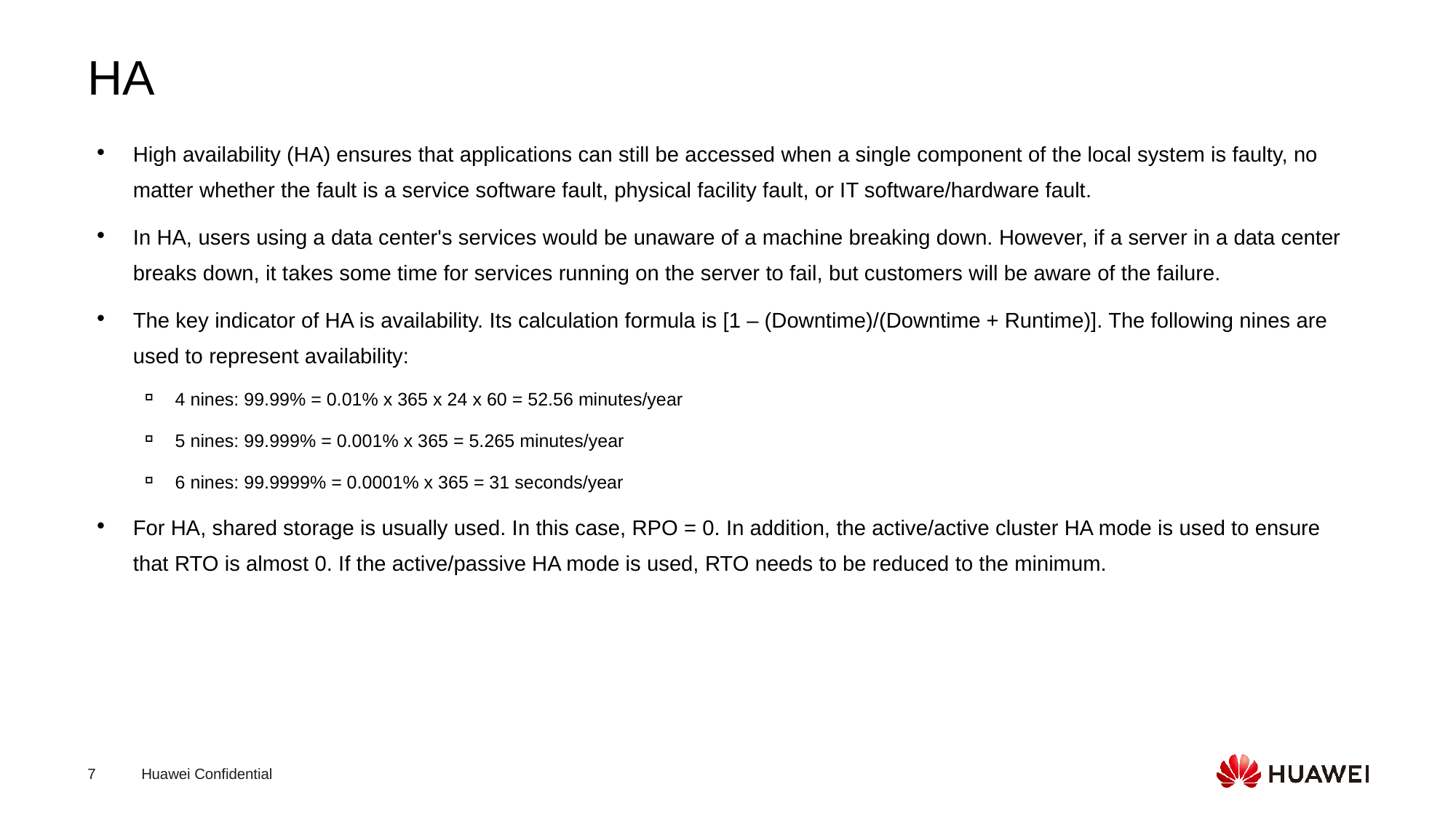

# HA
High availability (HA) ensures that applications can still be accessed when a single component of the local system is faulty, no matter whether the fault is a service software fault, physical facility fault, or IT software/hardware fault.
In HA, users using a data center's services would be unaware of a machine breaking down. However, if a server in a data center breaks down, it takes some time for services running on the server to fail, but customers will be aware of the failure.
The key indicator of HA is availability. Its calculation formula is [1 – (Downtime)/(Downtime + Runtime)]. The following nines are used to represent availability:
4 nines: 99.99% = 0.01% x 365 x 24 x 60 = 52.56 minutes/year
5 nines: 99.999% = 0.001% x 365 = 5.265 minutes/year
6 nines: 99.9999% = 0.0001% x 365 = 31 seconds/year
For HA, shared storage is usually used. In this case, RPO = 0. In addition, the active/active cluster HA mode is used to ensure that RTO is almost 0. If the active/passive HA mode is used, RTO needs to be reduced to the minimum.